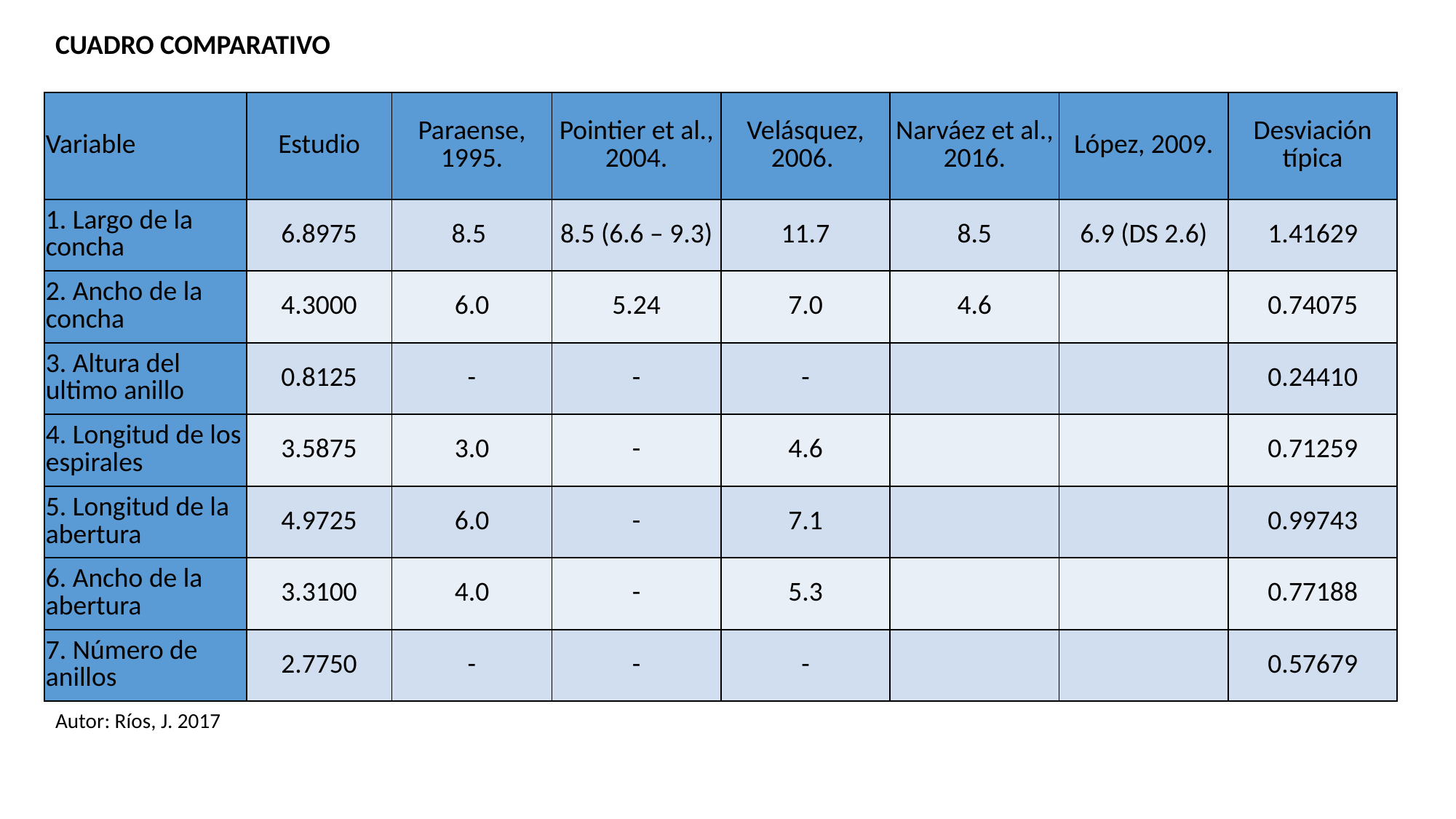

CUADRO COMPARATIVO
| Variable | Estudio | Paraense, 1995. | Pointier et al., 2004. | Velásquez, 2006. | Narváez et al., 2016. | López, 2009. | Desviación típica |
| --- | --- | --- | --- | --- | --- | --- | --- |
| 1. Largo de la concha | 6.8975 | 8.5 | 8.5 (6.6 – 9.3) | 11.7 | 8.5 | 6.9 (DS 2.6) | 1.41629 |
| 2. Ancho de la concha | 4.3000 | 6.0 | 5.24 | 7.0 | 4.6 |  | 0.74075 |
| 3. Altura del ultimo anillo | 0.8125 | - | - | - |  |  | 0.24410 |
| 4. Longitud de los espirales | 3.5875 | 3.0 | - | 4.6 |  |  | 0.71259 |
| 5. Longitud de la abertura | 4.9725 | 6.0 | - | 7.1 |  |  | 0.99743 |
| 6. Ancho de la abertura | 3.3100 | 4.0 | - | 5.3 |  |  | 0.77188 |
| 7. Número de anillos | 2.7750 | - | - | - |  |  | 0.57679 |
Autor: Ríos, J. 2017